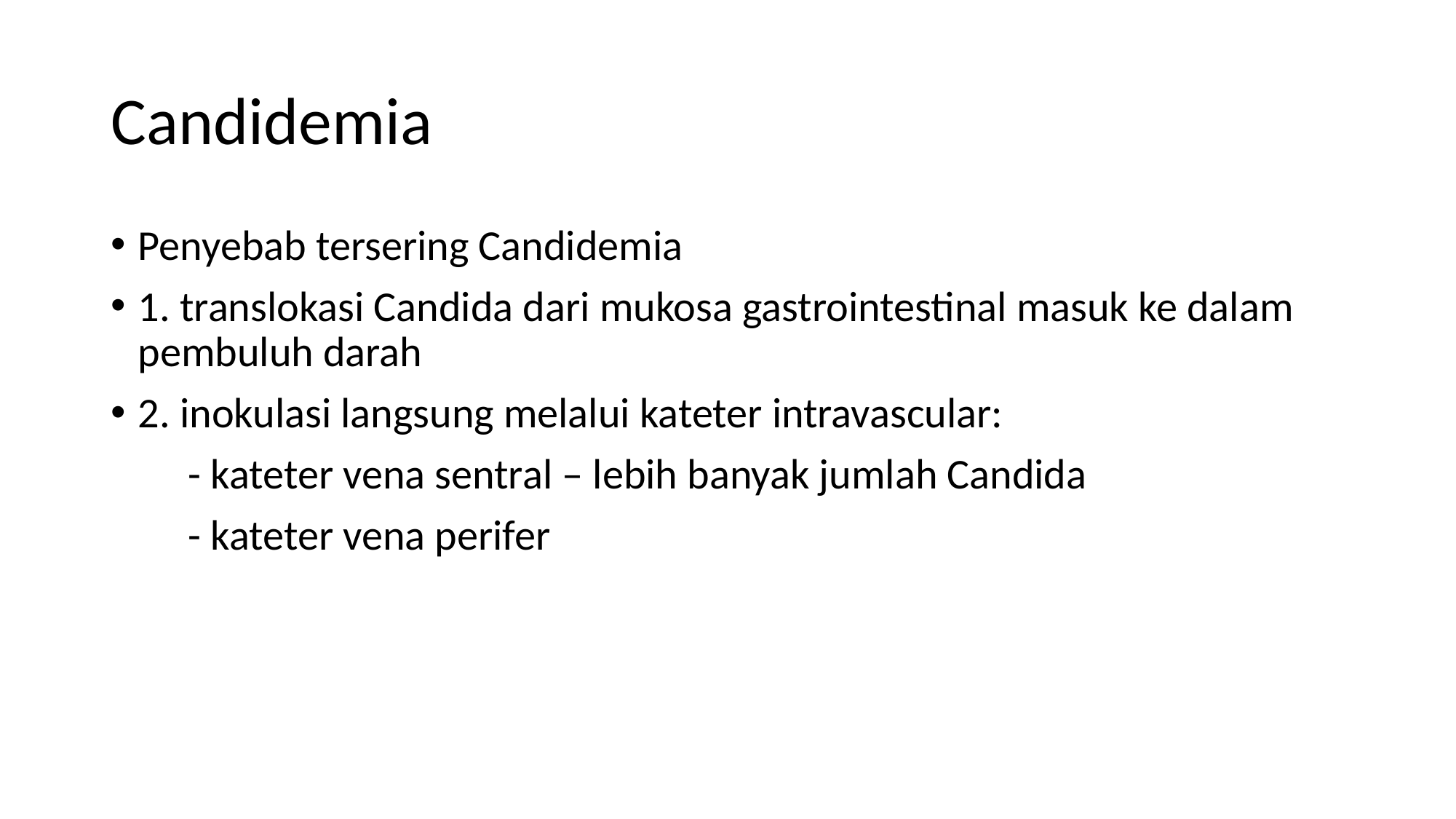

# Candidemia
Penyebab tersering Candidemia
1. translokasi Candida dari mukosa gastrointestinal masuk ke dalam pembuluh darah
2. inokulasi langsung melalui kateter intravascular:
        - kateter vena sentral – lebih banyak jumlah Candida
        - kateter vena perifer